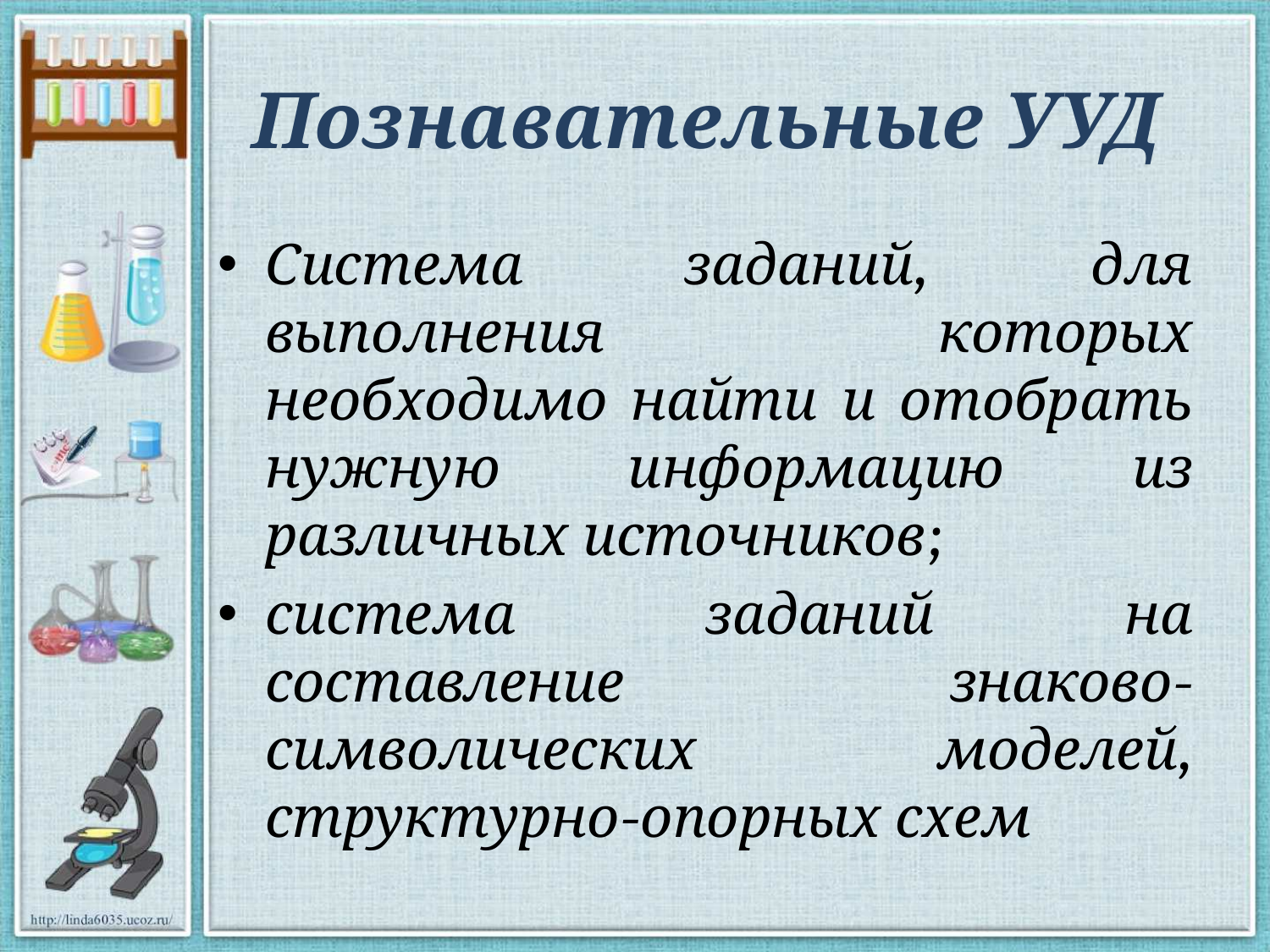

# Познавательные УУД
Система заданий, для выполнения которых необходимо найти и отобрать нужную информацию из различных источников;
система заданий на составление знаково-символических моделей, структурно-опорных схем